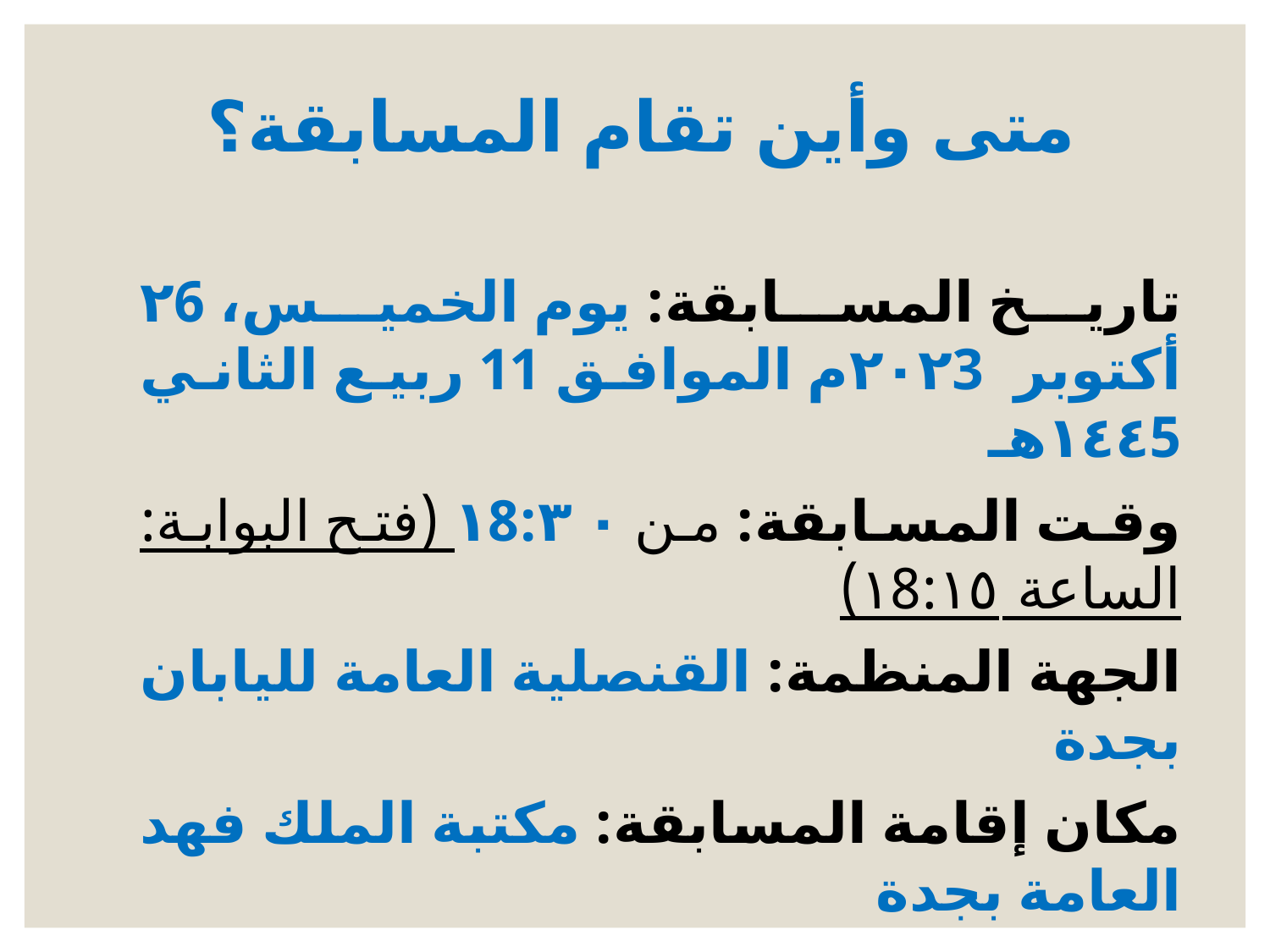

# متى وأين تقام المسابقة؟
تاريخ المسابقة: يوم الخميس، ٢6 أكتوبر ٢٠٢3م الموافق 11 ربيع الثاني ١٤٤5هـ
وقت المسابقة: من ١8:٣٠ (فتح البوابة: الساعة ١8:١٥)
الجهة المنظمة: القنصلية العامة لليابان بجدة
مكان إقامة المسابقة: مكتبة الملك فهد العامة بجدة